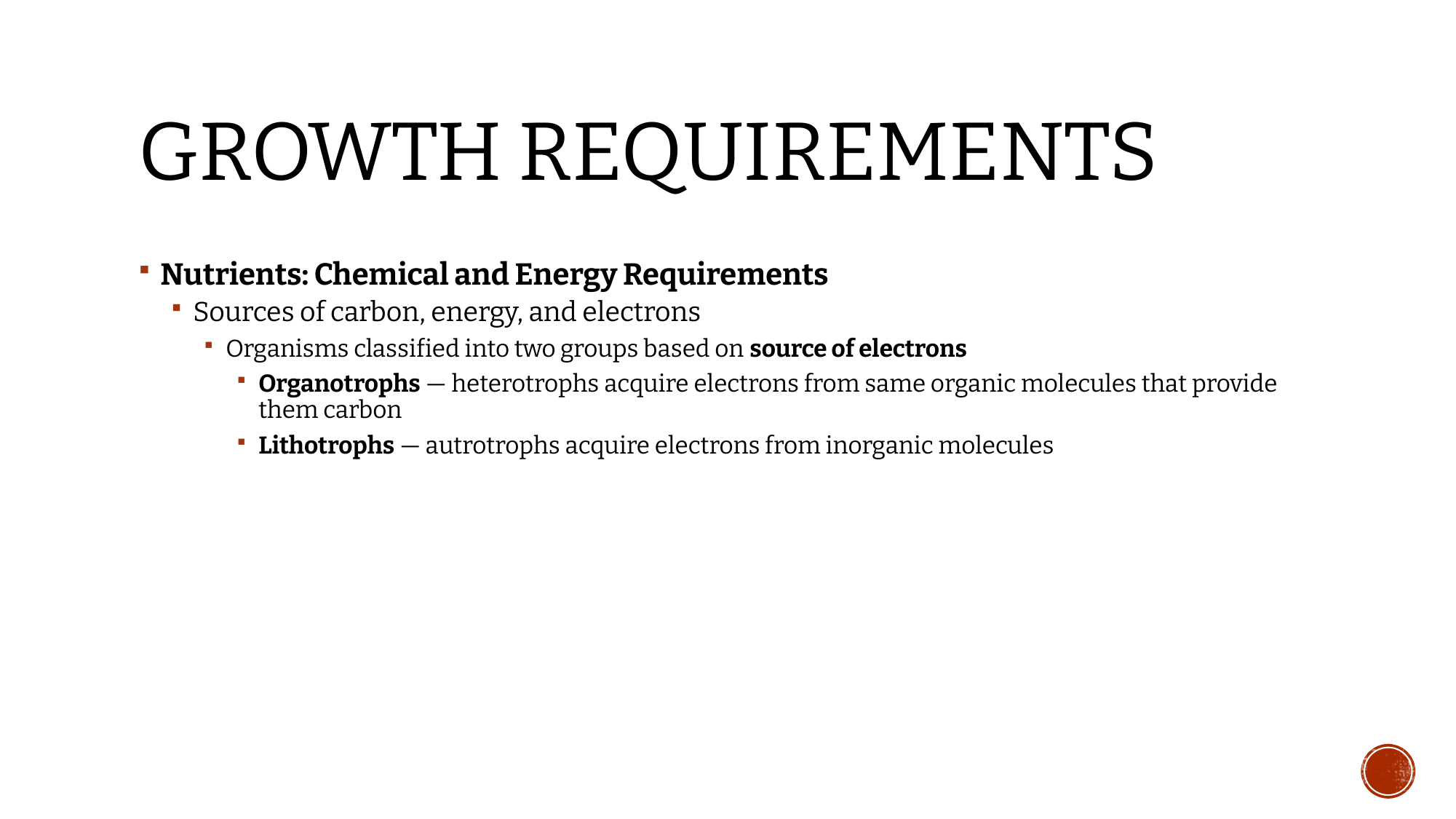

# Growth Requirements
Nutrients: Chemical and Energy Requirements
Sources of carbon, energy, and electrons
Organisms classified into two groups based on source of electrons
Organotrophs — heterotrophs acquire electrons from same organic molecules that provide them carbon
Lithotrophs — autrotrophs acquire electrons from inorganic molecules